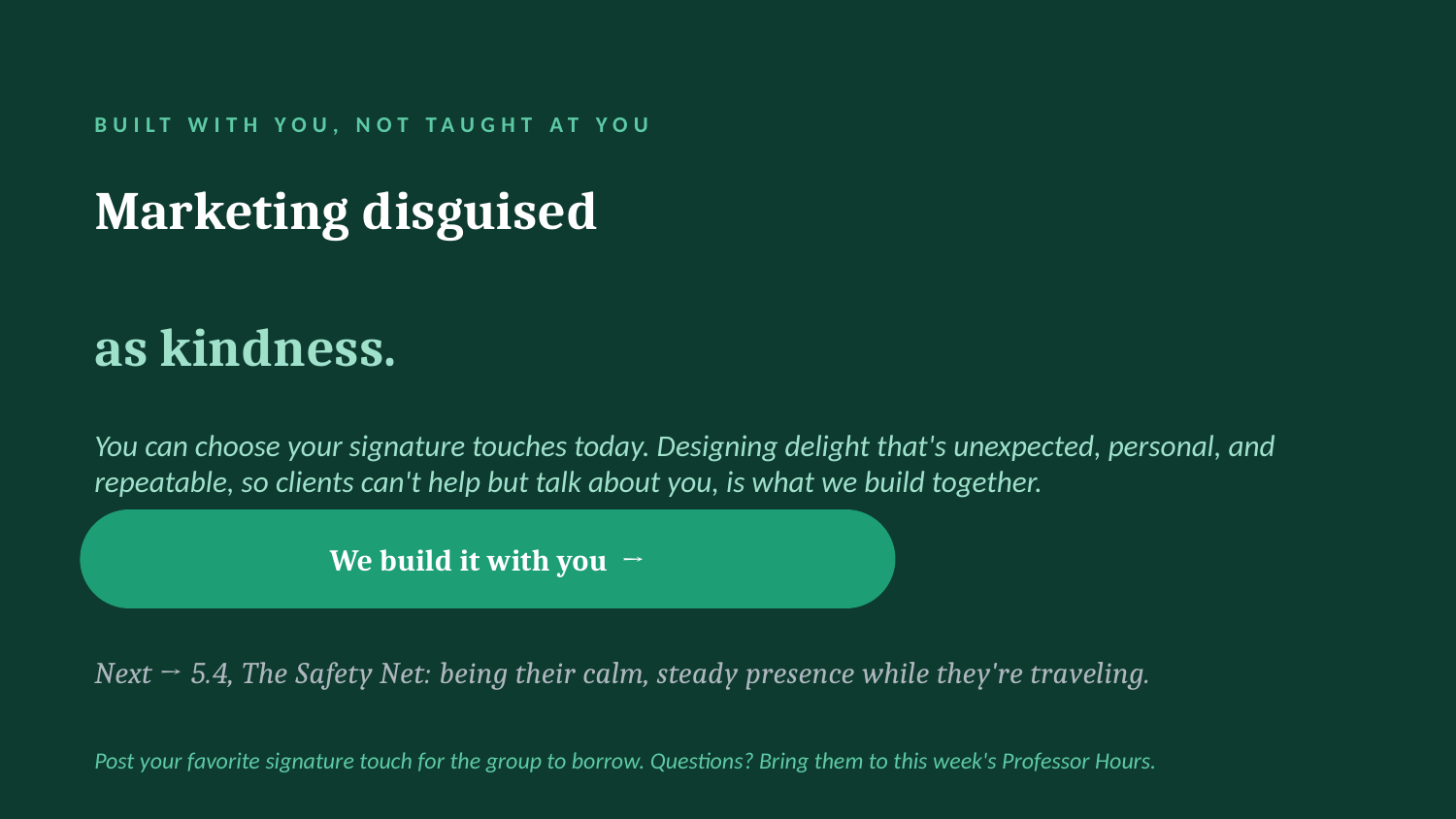

BUILT WITH YOU, NOT TAUGHT AT YOU
Marketing disguised

as kindness.
You can choose your signature touches today. Designing delight that's unexpected, personal, and repeatable, so clients can't help but talk about you, is what we build together.

We build it with you  →
Next → 5.4, The Safety Net: being their calm, steady presence while they're traveling.
Post your favorite signature touch for the group to borrow. Questions? Bring them to this week's Professor Hours.